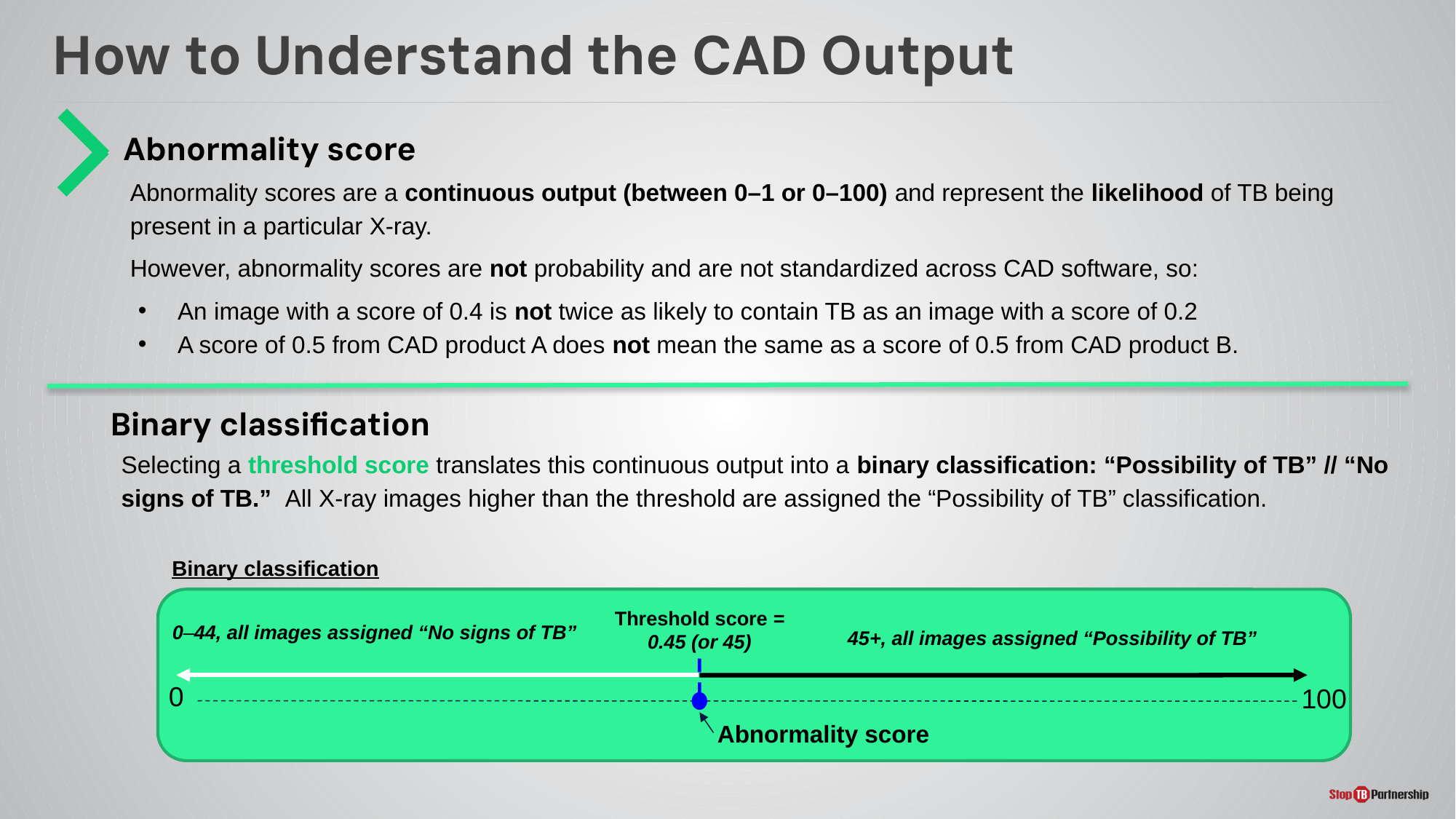

# How to Understand the CAD Output
Abnormality score
Abnormality scores are a continuous output (between 0–1 or 0–100) and represent the likelihood of TB being present in a particular X-ray.
However, abnormality scores are not probability and are not standardized across CAD software, so:
An image with a score of 0.4 is not twice as likely to contain TB as an image with a score of 0.2
A score of 0.5 from CAD product A does not mean the same as a score of 0.5 from CAD product B.
Binary classification
Selecting a threshold score translates this continuous output into a binary classification: “Possibility of TB” // “No signs of TB.”  All X-ray images higher than the threshold are assigned the “Possibility of TB” classification.
Binary classification

Threshold score = 0.45 (or 45)
0–44, all images assigned “No signs of TB”
45+, all images assigned “Possibility of TB”
0
100

Abnormality score